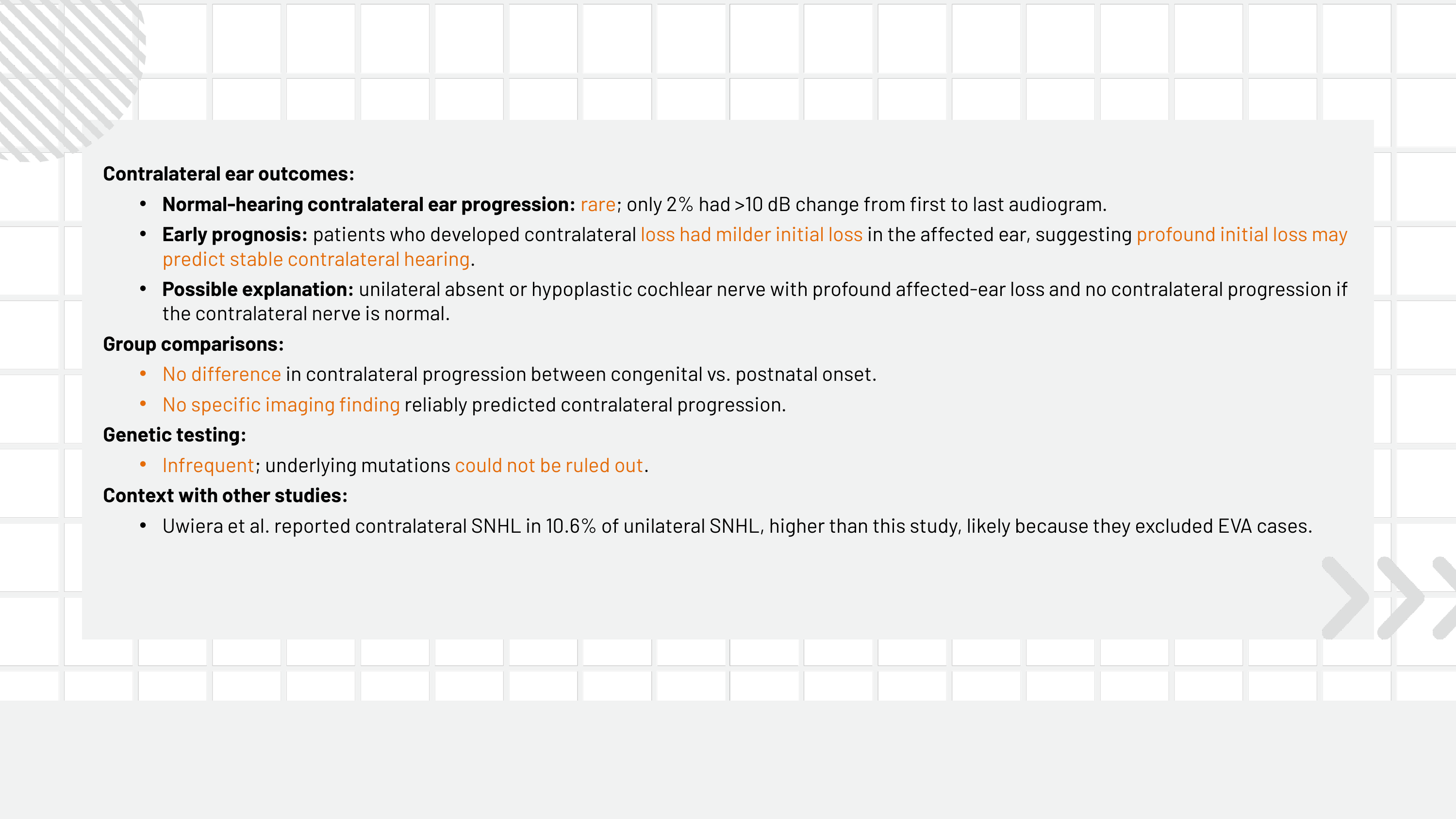

Contralateral ear outcomes:
Normal-hearing contralateral ear progression: rare; only 2% had >10 dB change from first to last audiogram.
Early prognosis: patients who developed contralateral loss had milder initial loss in the affected ear, suggesting profound initial loss may predict stable contralateral hearing.
Possible explanation: unilateral absent or hypoplastic cochlear nerve with profound affected-ear loss and no contralateral progression if the contralateral nerve is normal.
Group comparisons:
No difference in contralateral progression between congenital vs. postnatal onset.
No specific imaging finding reliably predicted contralateral progression.
Genetic testing:
Infrequent; underlying mutations could not be ruled out.
Context with other studies:
Uwiera et al. reported contralateral SNHL in 10.6% of unilateral SNHL, higher than this study, likely because they excluded EVA cases.